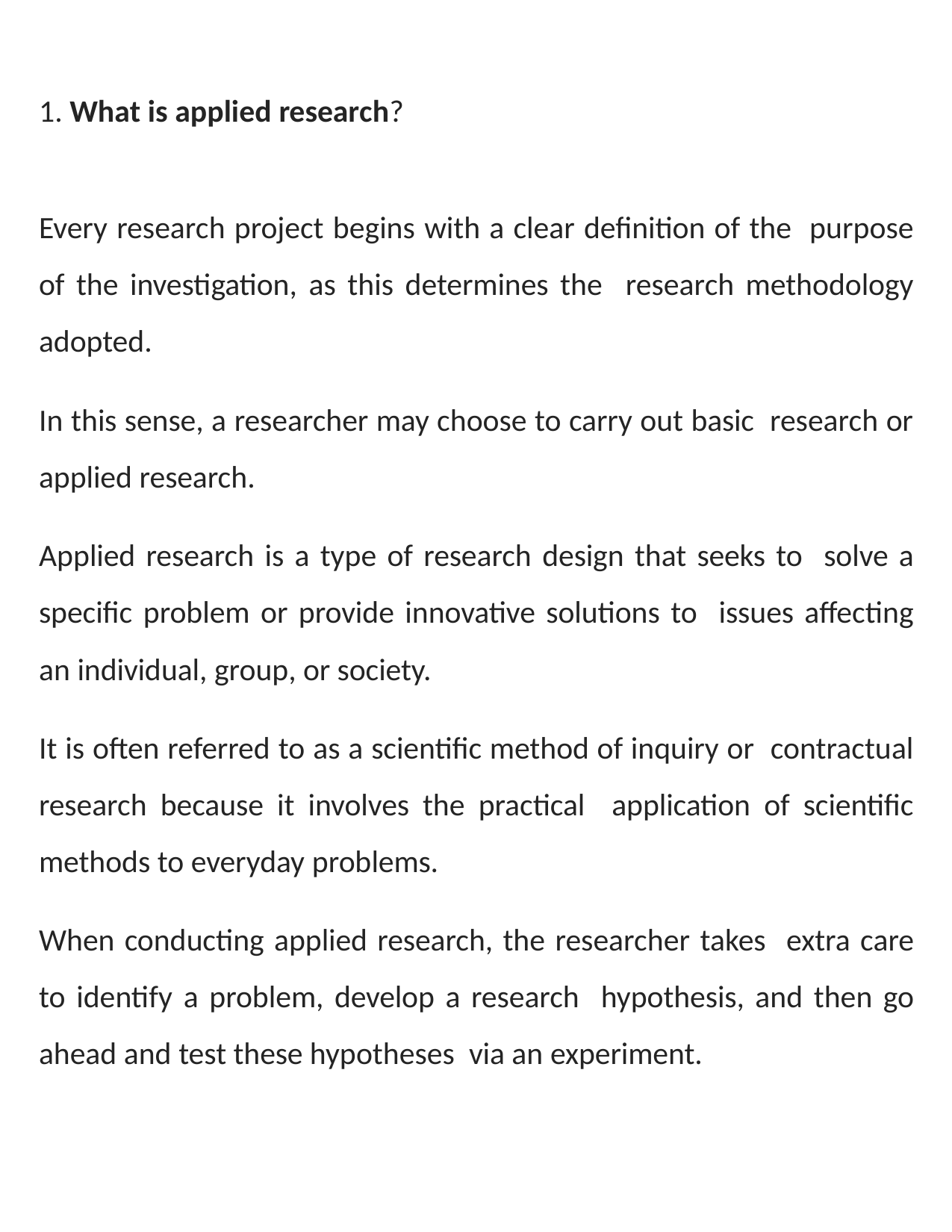

1. What is applied research?

Every research project begins with a clear definition of the  purpose of the investigation, as this determines the  research methodology adopted.
In this sense, a researcher may choose to carry out basic  research or applied research.
Applied research is a type of research design that seeks to  solve a specific problem or provide innovative solutions to  issues affecting an individual, group, or society.
It is often referred to as a scientific method of inquiry or  contractual research because it involves the practical  application of scientific methods to everyday problems.
When conducting applied research, the researcher takes  extra care to identify a problem, develop a research  hypothesis, and then go ahead and test these hypotheses  via an experiment.